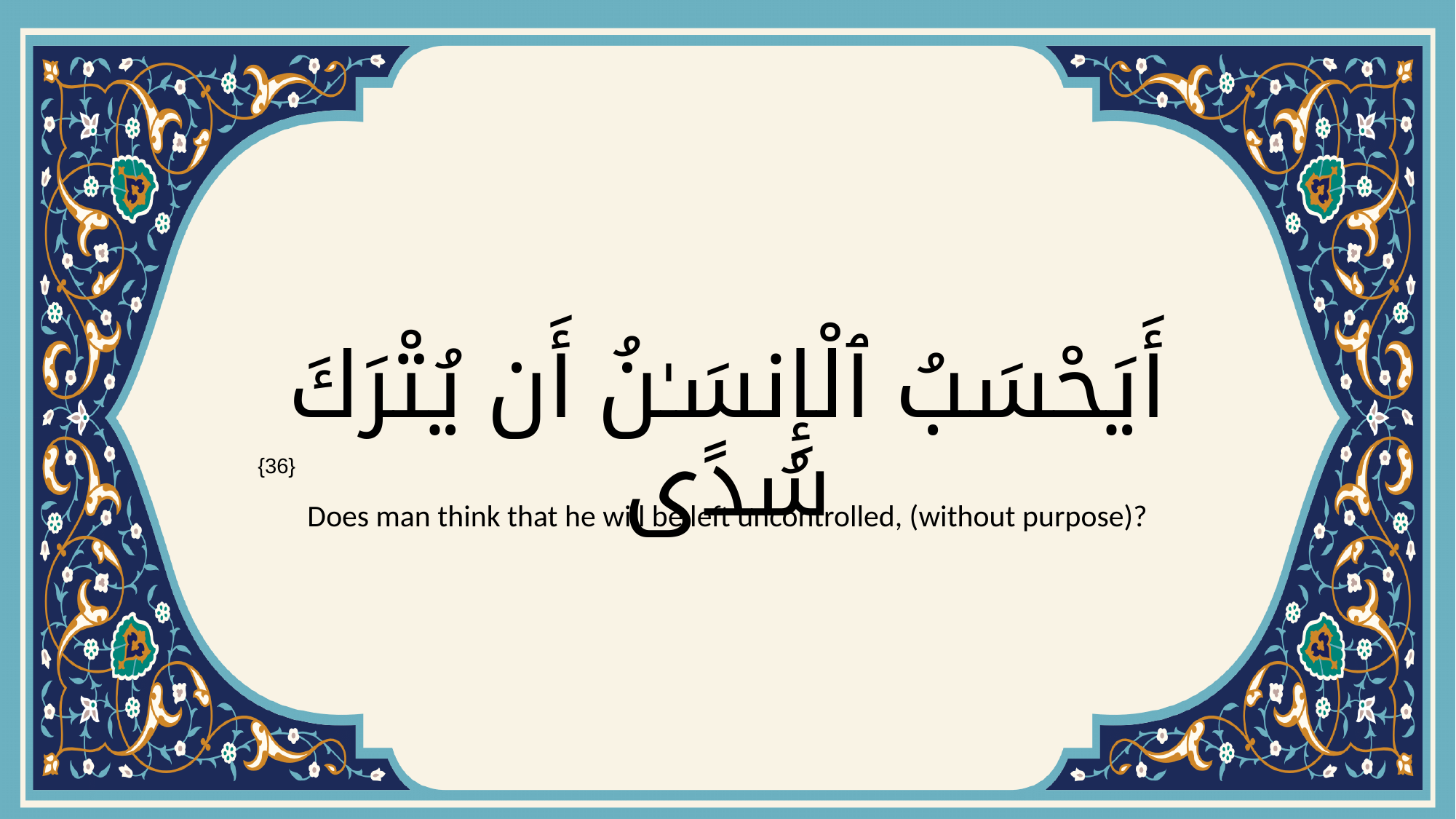

# أَيَحْسَبُ ٱلْإِنسَـٰنُ أَن يُتْرَكَ سُدًى
{36}
Does man think that he will be left uncontrolled, (without purpose)?